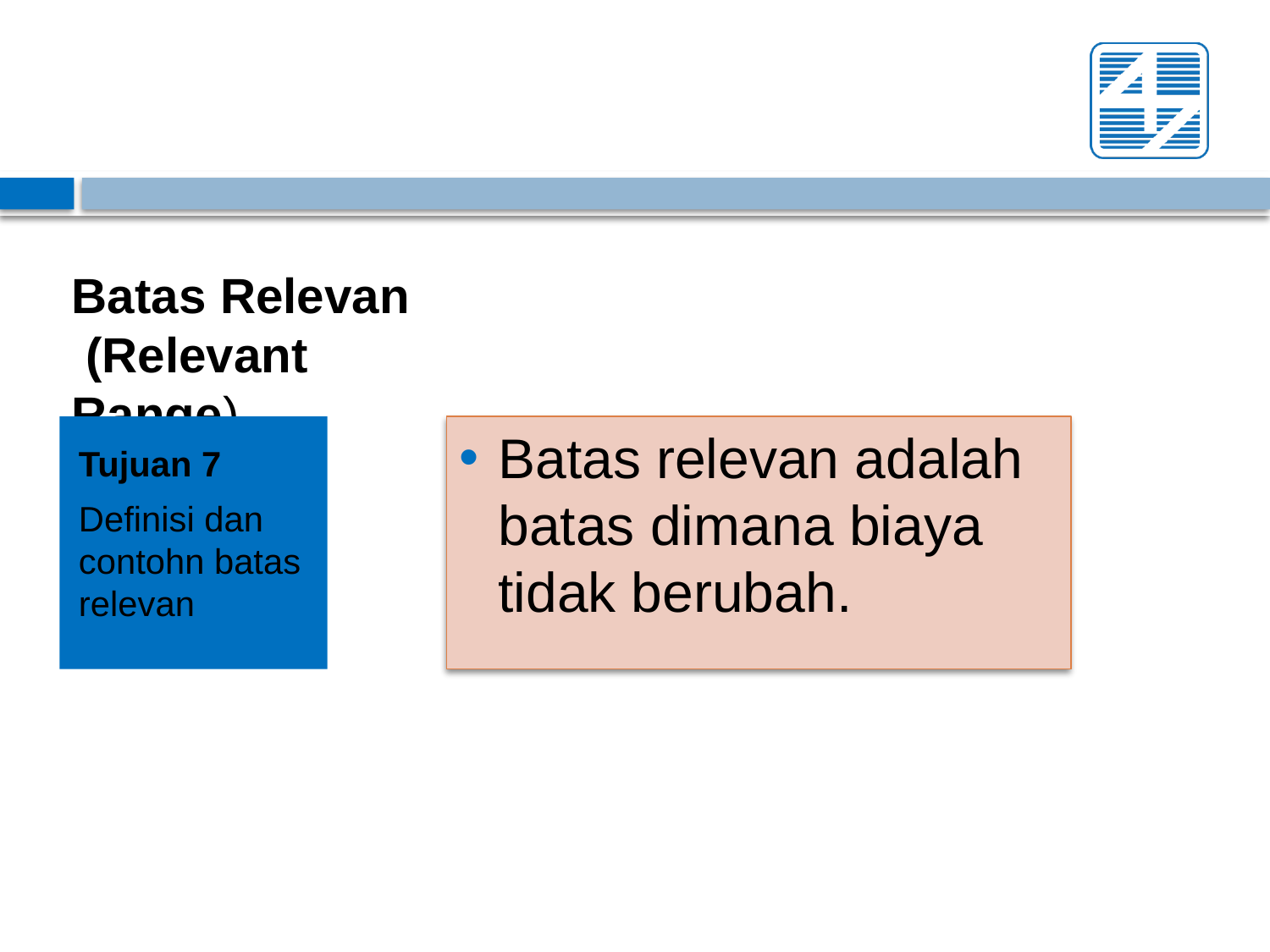

Batas Relevan
 (Relevant Range)
Tujuan 7
Definisi dan contohn batas relevan
Batas relevan adalah batas dimana biaya tidak berubah.